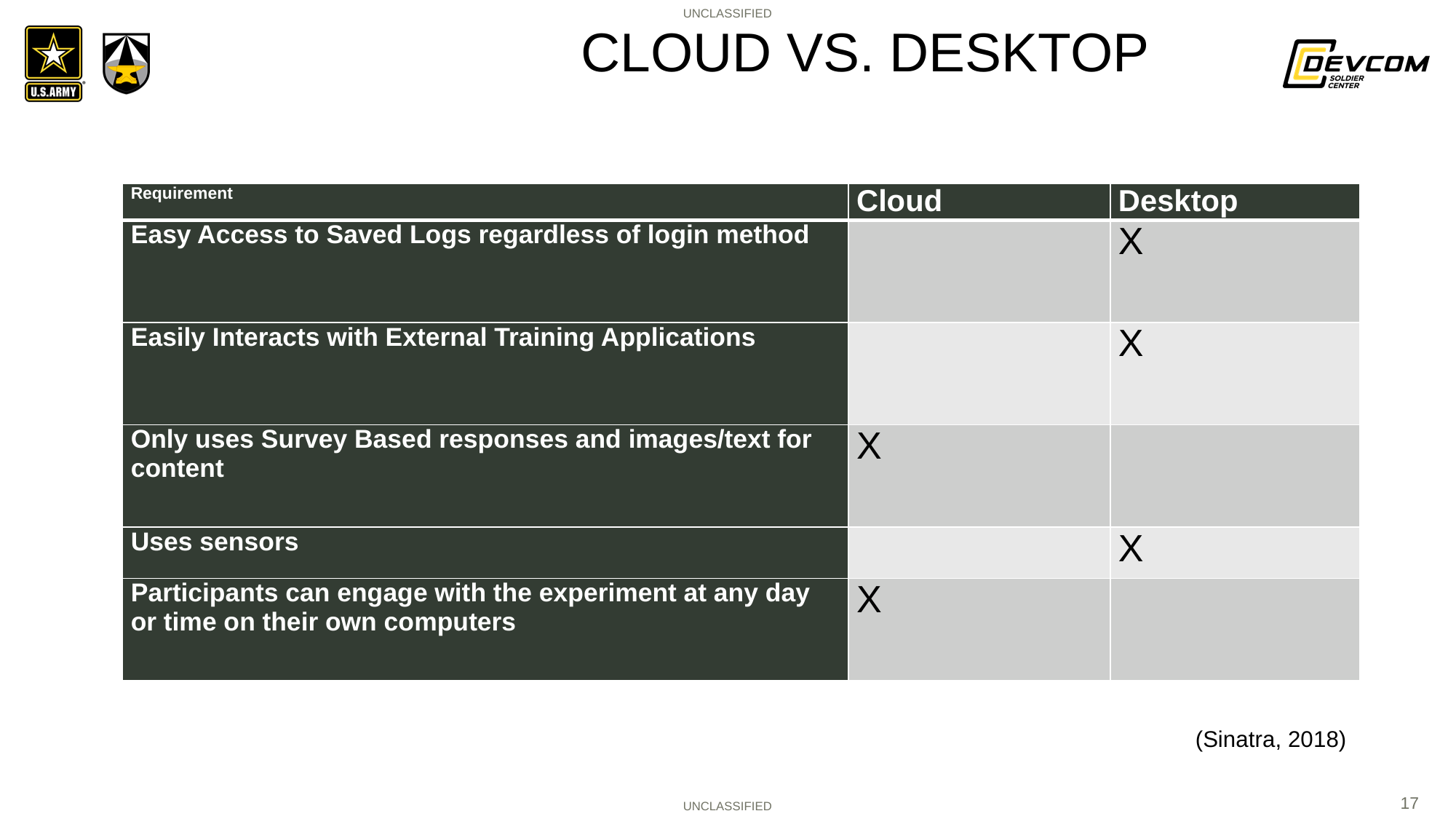

# CLOUD VS. DESKtoP
| Requirement | Cloud | Desktop |
| --- | --- | --- |
| Easy Access to Saved Logs regardless of login method |  | X |
| Easily Interacts with External Training Applications |  | X |
| Only uses Survey Based responses and images/text for content | X |  |
| Uses sensors |  | X |
| Participants can engage with the experiment at any day or time on their own computers | X |  |
(Sinatra, 2018)